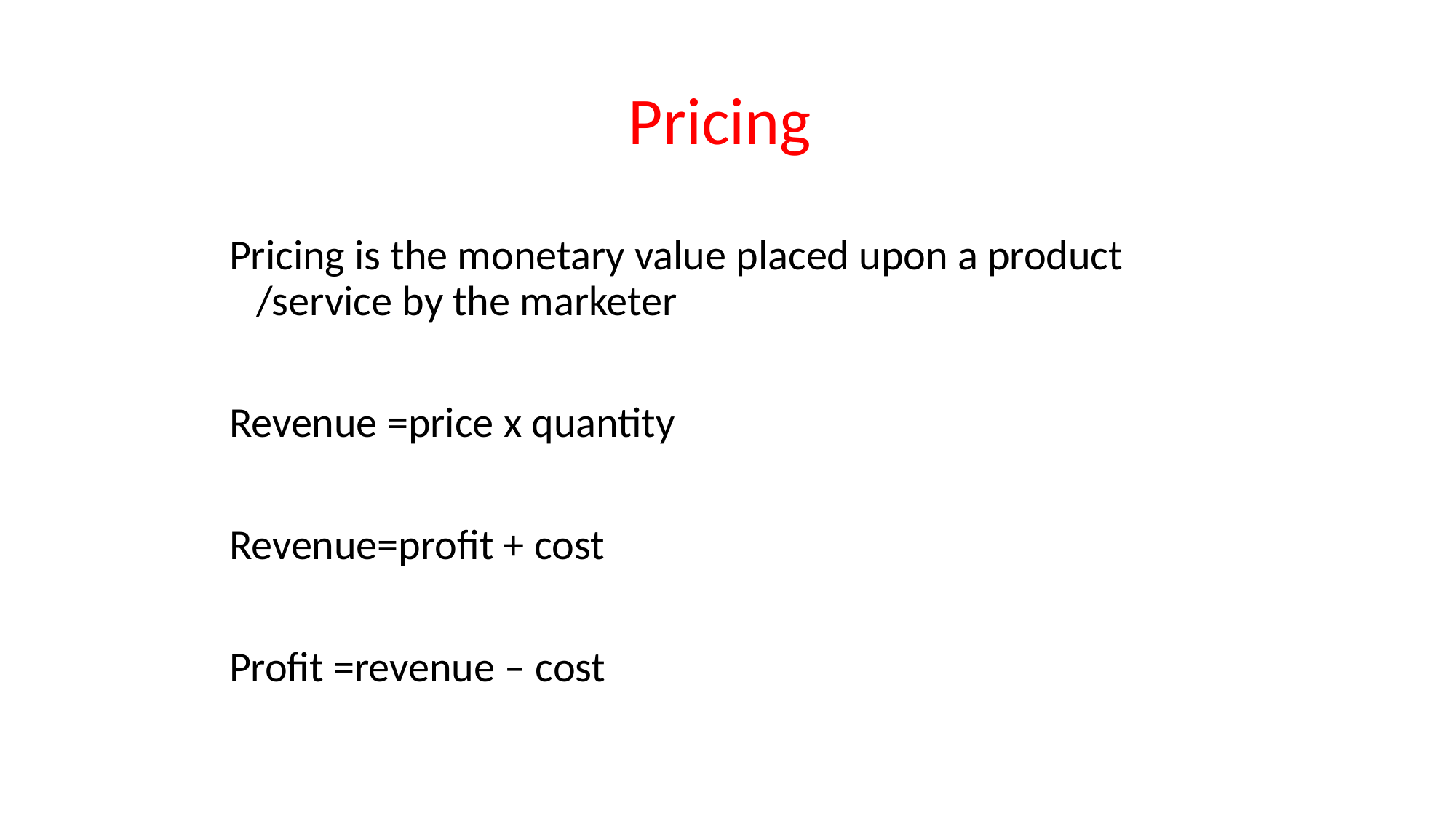

# Pricing
Pricing is the monetary value placed upon a product /service by the marketer

Revenue =price x quantity

Revenue=profit + cost

Profit =revenue – cost